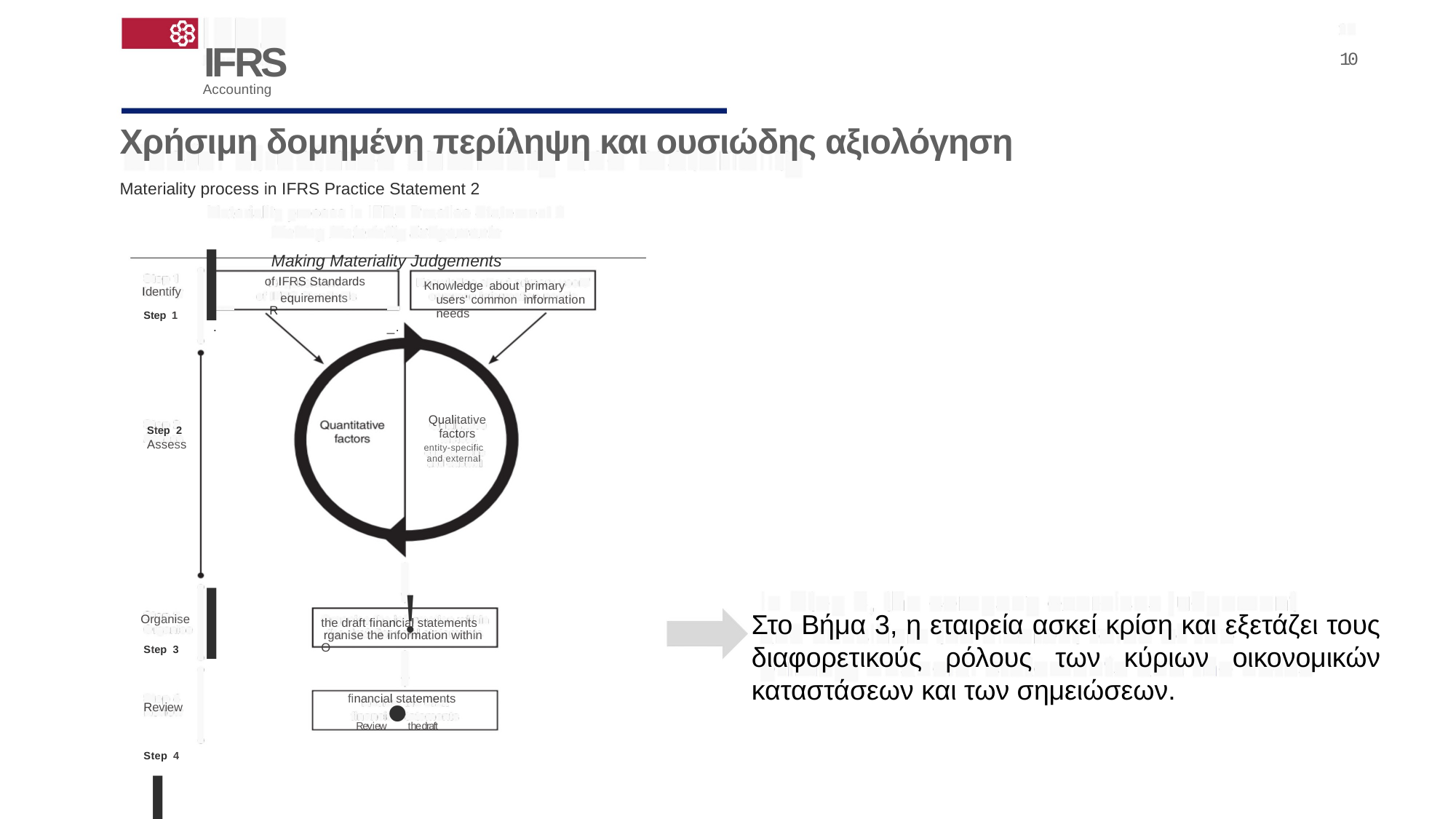

IFRS
Accounting
10
Χρήσιμη δομημένη περίληψη και ουσιώδης αξιολόγηση Materiality process in IFRS Practice Statement 2
I
Making Materiality Judgements
of IFRS Standards
Knowledge about primary users' common information needs
Identify
equirements
R

Step  1
.
_.
Qualitative factors
entity-specific and external
Step  2
Assess
I
!
Στο Βήμα 3, η εταιρεία ασκεί κρίση και εξετάζει τους διαφορετικούς ρόλους των κύριων οικονομικών καταστάσεων και των σημειώσεων.
Organise
the draft financial statements
rganise the information within
O
Step  3
Step  4      I
Review•the draft
financial statements
Review